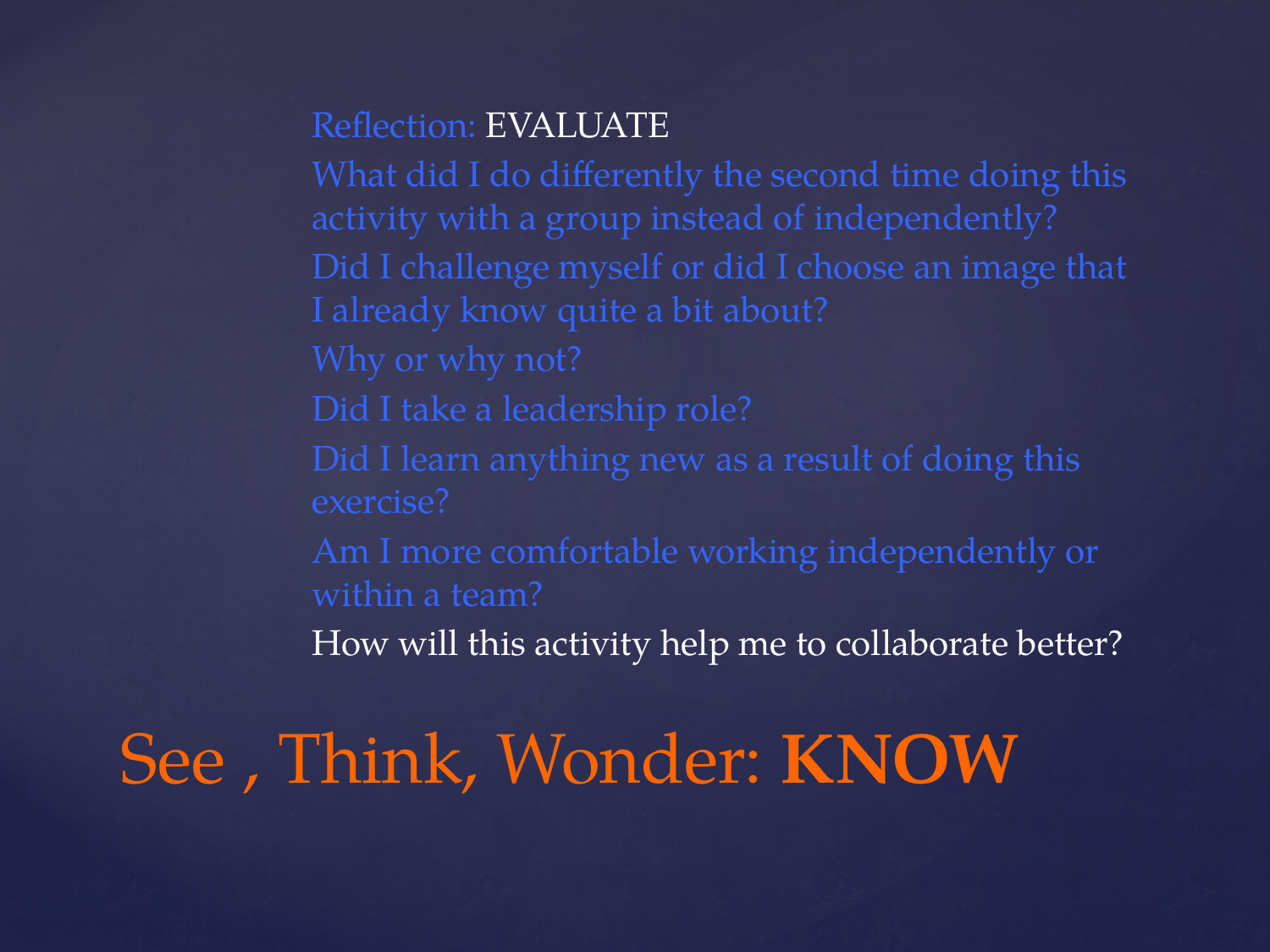

Reflection: EVALUATE
What did I do differently the second time doing this activity with a group instead of independently?
Did I challenge myself or did I choose an image that I already know quite a bit about?
Why or why not?
Did I take a leadership role?
Did I learn anything new as a result of doing this exercise?
Am I more comfortable working independently or within a team?
How will this activity help me to collaborate better?

# See , Think, Wonder: KNOW